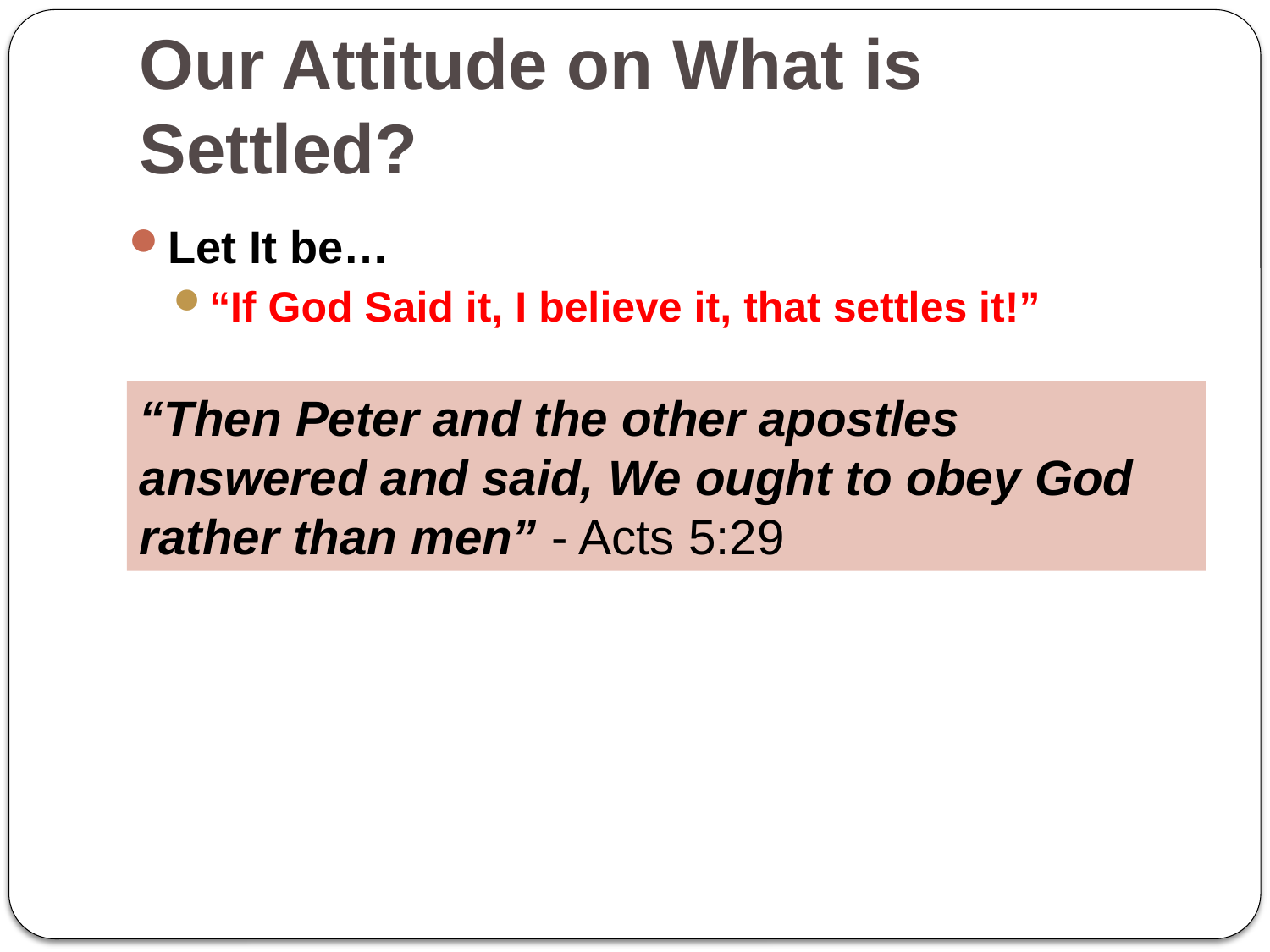

# Our Attitude on What is Settled?
Let It be…
“If God Said it, I believe it, that settles it!”

“Then Peter and the other apostles answered and said, We ought to obey God rather than men” - Acts 5:29